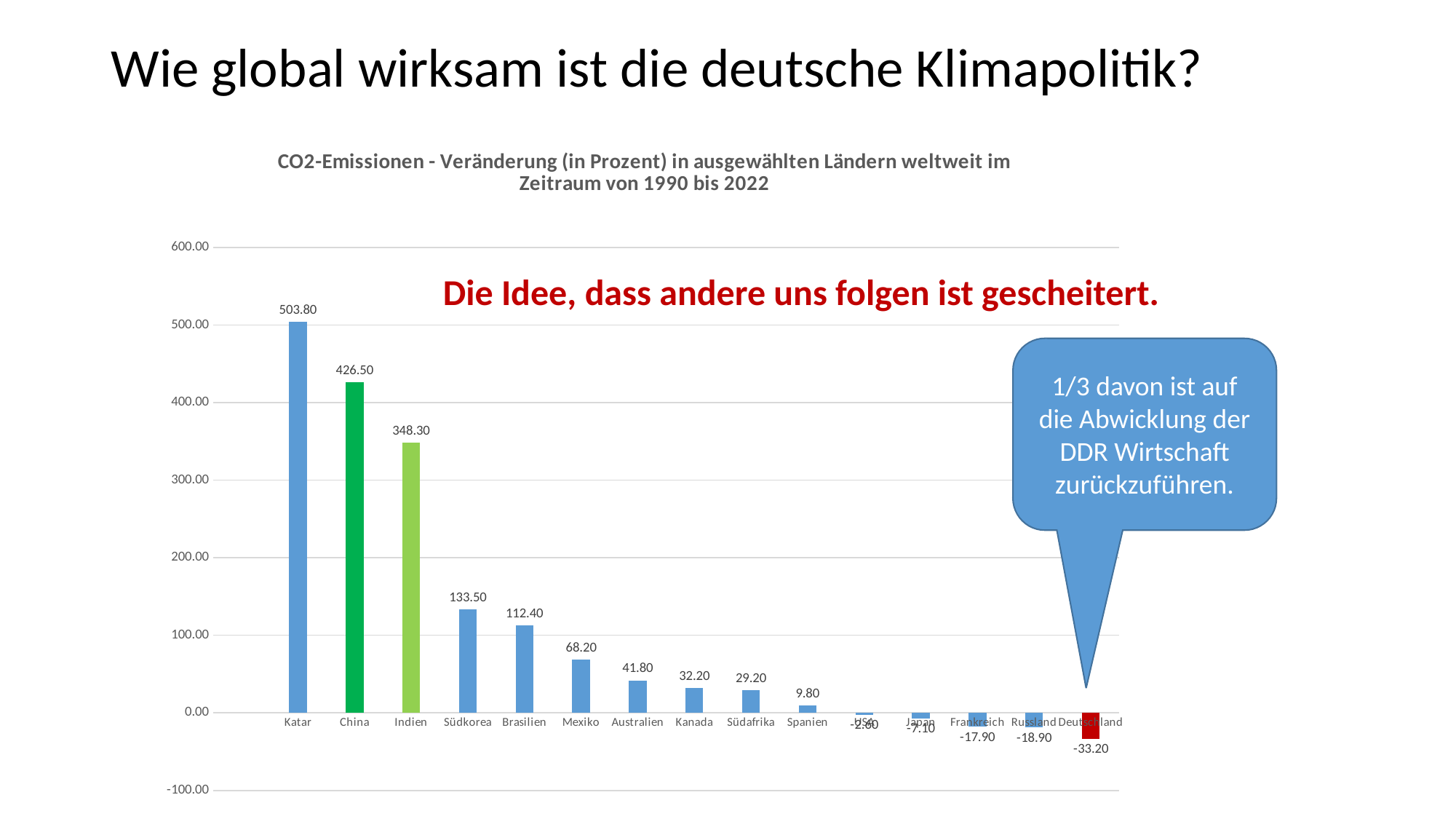

# Wie global wirksam ist die deutsche Klimapolitik?

### Chart: CO2-Emissionen - Veränderung (in Prozent) in ausgewählten Ländern weltweit im Zeitraum von 1990 bis 2022

| Category | CO2-Emissionen - Veränderung in ausgewählten Ländern weltweit 2022 |
|---|---|
|  | None |
| Katar | 503.8 |
| China | 426.5 |
| Indien | 348.3 |
| Südkorea | 133.5 |
| Brasilien | 112.4 |
| Mexiko | 68.2 |
| Australien | 41.8 |
| Kanada | 32.2 |
| Südafrika | 29.2 |
| Spanien | 9.8 |
| USA | -2.6 |
| Japan | -7.1 |
| Frankreich | -17.9 |
| Russland | -18.9 |
| Deutschland | -33.2 |
Die Idee, dass andere uns folgen ist gescheitert.
1/3 davon ist auf die Abwicklung der DDR Wirtschaft zurückzuführen.